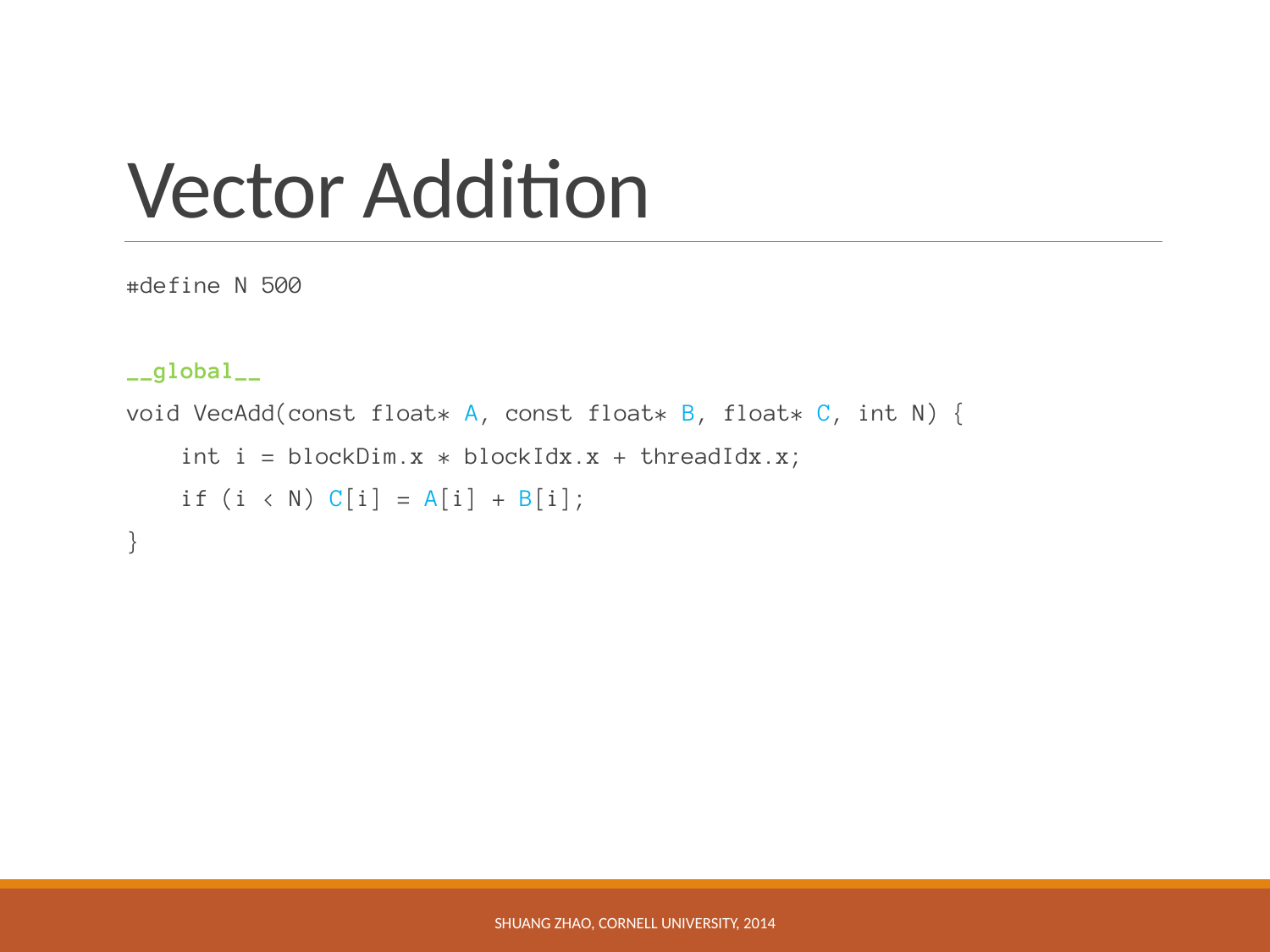

# Vector Addition
#define N 500

__global__
void VecAdd(const float* A, const float* B, float* C, int N) {
    int i = blockDim.x * blockIdx.x + threadIdx.x;
    if (i < N) C[i] = A[i] + B[i];
}
Shuang Zhao, Cornell University, 2014